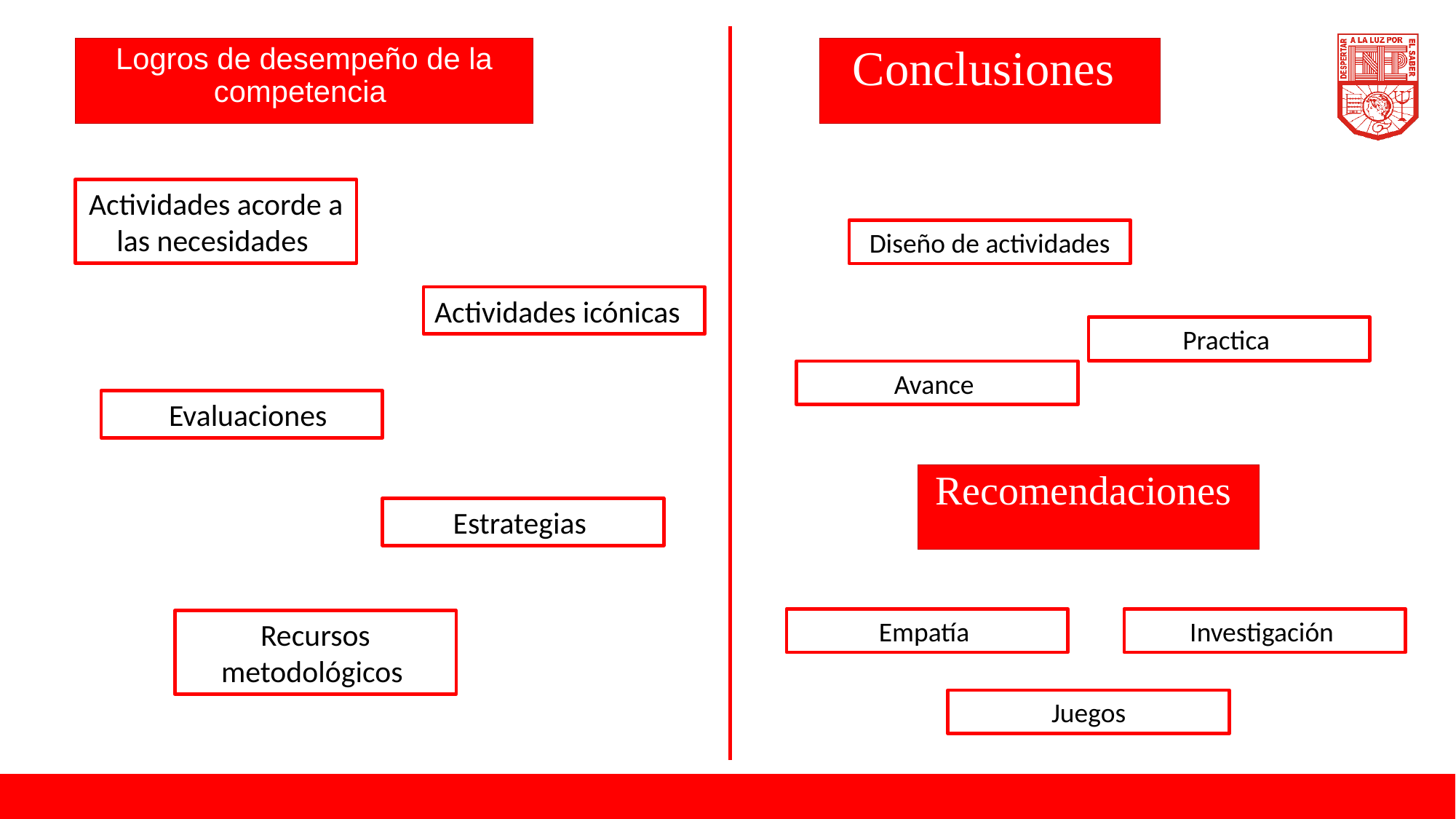

Logros de desempeño de la competencia
Conclusiones
Actividades acorde a las necesidades
Diseño de actividades
Actividades icónicas
Practica
Avance
  Evaluaciones
Recomendaciones
Estrategias
Empatía
Investigación
Recursos metodológicos
Juegos